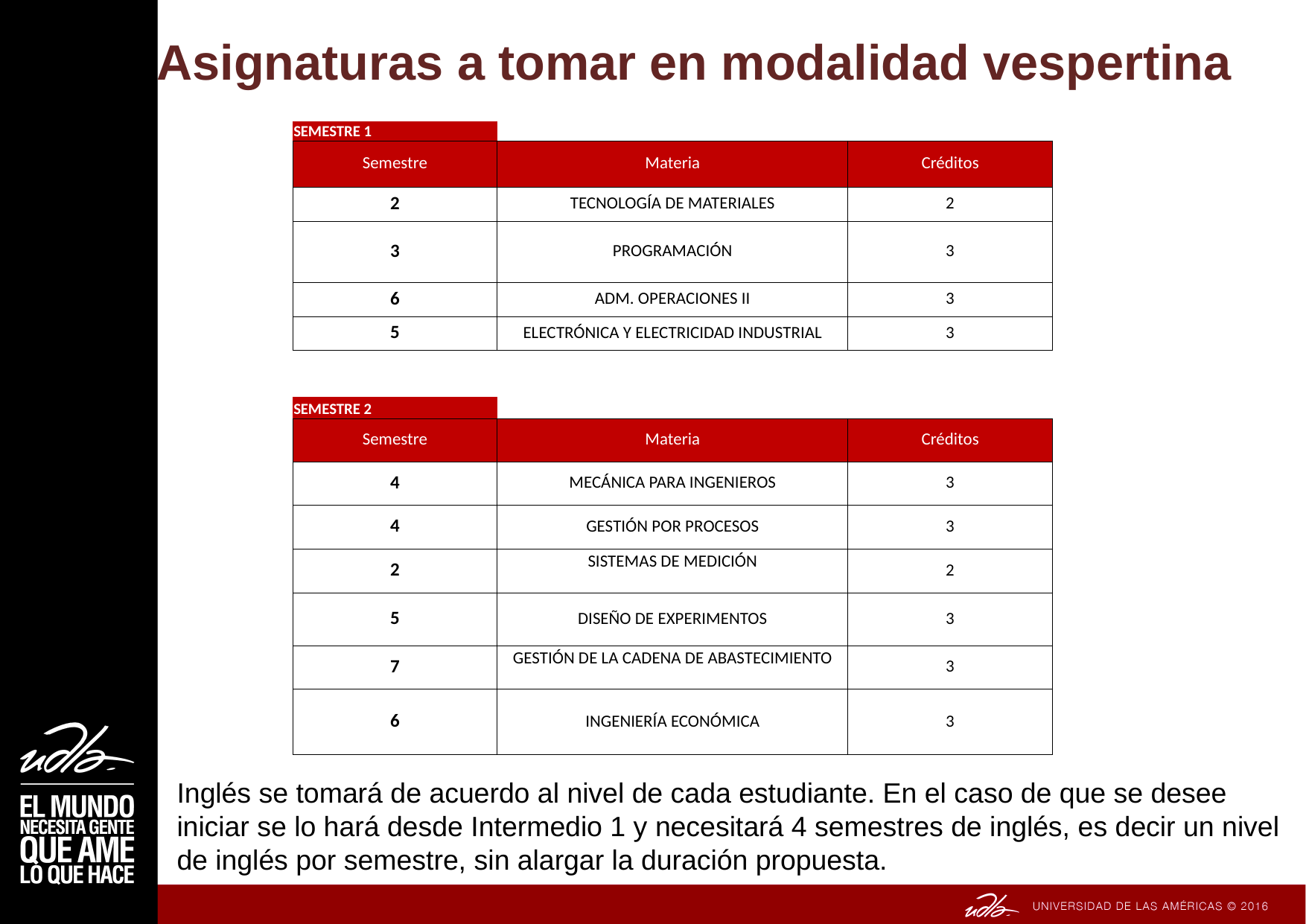

# Asignaturas a tomar en modalidad vespertina
| SEMESTRE 1 |  |  |
| --- | --- | --- |
| Semestre | Materia | Créditos |
| 2 | TECNOLOGÍA DE MATERIALES | 2 |
| 3 | PROGRAMACIÓN | 3 |
| 6 | ADM. OPERACIONES II | 3 |
| 5 | ELECTRÓNICA Y ELECTRICIDAD INDUSTRIAL | 3 |
| SEMESTRE 2 |  |  |
| --- | --- | --- |
| Semestre | Materia | Créditos |
| 4 | MECÁNICA PARA INGENIEROS | 3 |
| 4 | GESTIÓN POR PROCESOS | 3 |
| 2 | SISTEMAS DE MEDICIÓN | 2 |
| 5 | DISEÑO DE EXPERIMENTOS | 3 |
| 7 | GESTIÓN DE LA CADENA DE ABASTECIMIENTO | 3 |
| 6 | INGENIERÍA ECONÓMICA | 3 |
Inglés se tomará de acuerdo al nivel de cada estudiante. En el caso de que se desee iniciar se lo hará desde Intermedio 1 y necesitará 4 semestres de inglés, es decir un nivel de inglés por semestre, sin alargar la duración propuesta.